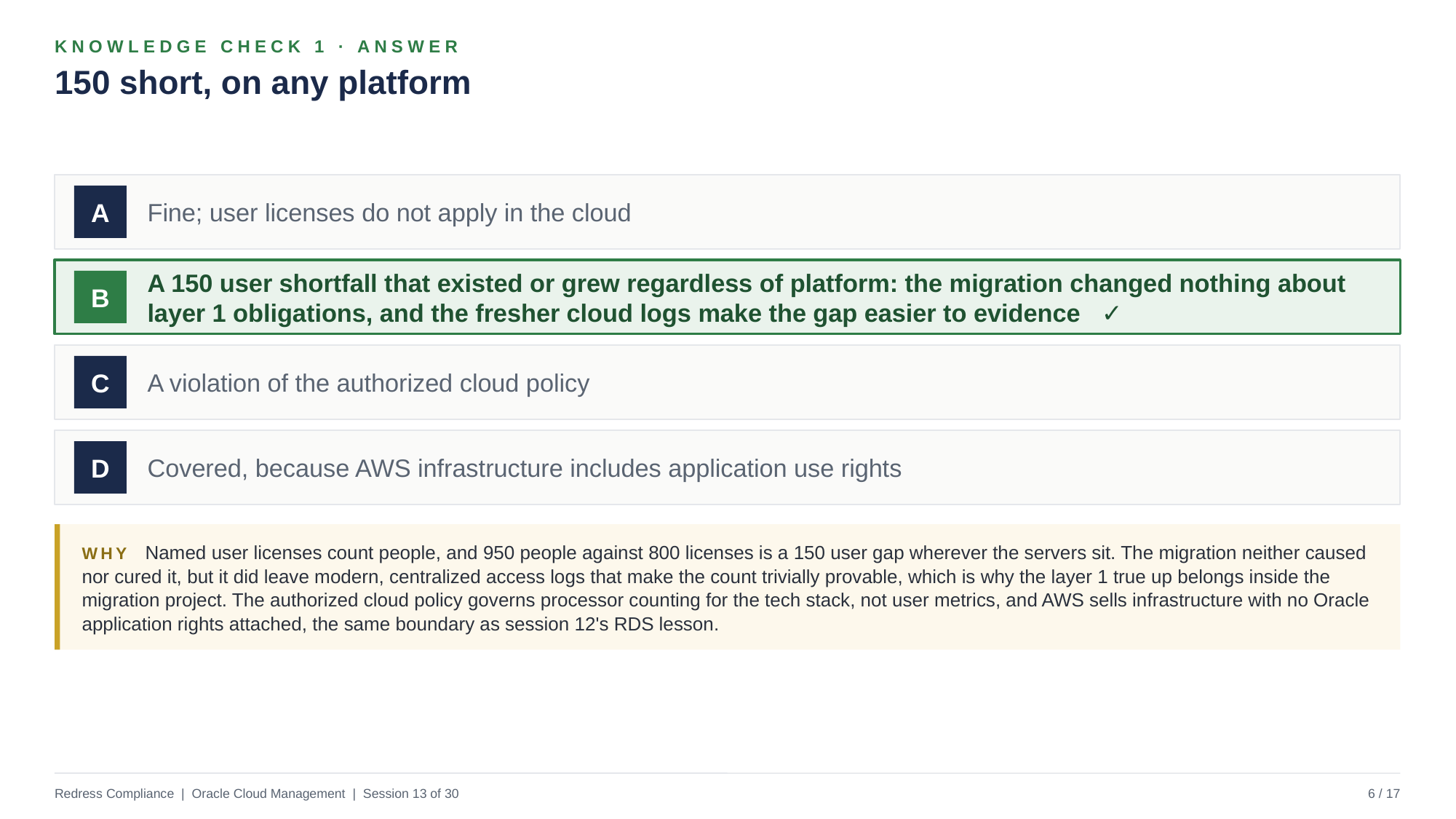

KNOWLEDGE CHECK 1 · ANSWER
150 short, on any platform

Fine; user licenses do not apply in the cloud

A

A 150 user shortfall that existed or grew regardless of platform: the migration changed nothing about layer 1 obligations, and the fresher cloud logs make the gap easier to evidence   ✓

B

A violation of the authorized cloud policy

C

Covered, because AWS infrastructure includes application use rights

D

WHY  Named user licenses count people, and 950 people against 800 licenses is a 150 user gap wherever the servers sit. The migration neither caused nor cured it, but it did leave modern, centralized access logs that make the count trivially provable, which is why the layer 1 true up belongs inside the migration project. The authorized cloud policy governs processor counting for the tech stack, not user metrics, and AWS sells infrastructure with no Oracle application rights attached, the same boundary as session 12's RDS lesson.

Redress Compliance  |  Oracle Cloud Management  |  Session 13 of 30
6 / 17